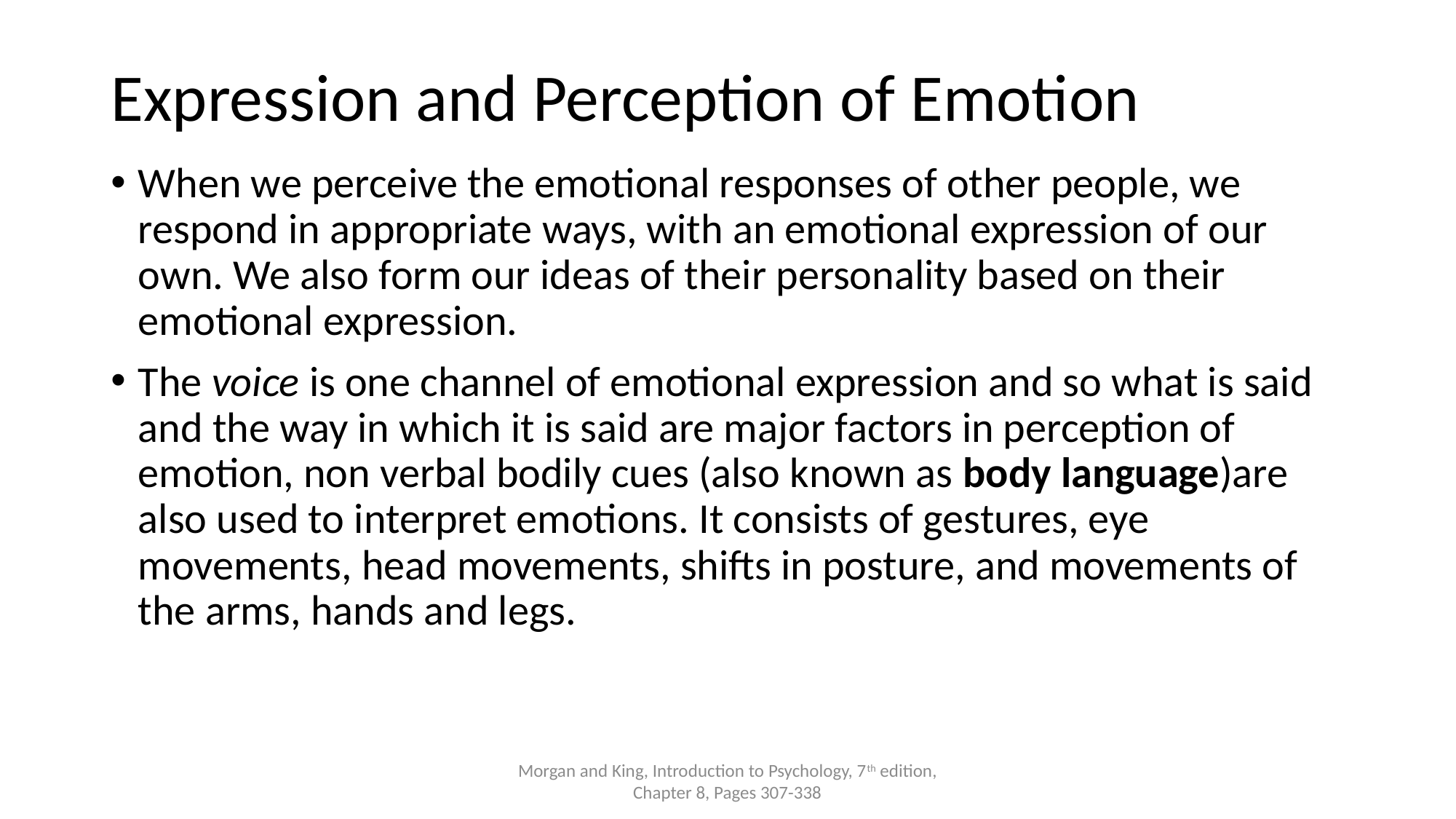

# Expression and Perception of Emotion
When we perceive the emotional responses of other people, we respond in appropriate ways, with an emotional expression of our own. We also form our ideas of their personality based on their emotional expression.
The voice is one channel of emotional expression and so what is said and the way in which it is said are major factors in perception of emotion, non verbal bodily cues (also known as body language)are also used to interpret emotions. It consists of gestures, eye movements, head movements, shifts in posture, and movements of the arms, hands and legs.
Morgan and King, Introduction to Psychology, 7th edition, Chapter 8, Pages 307-338